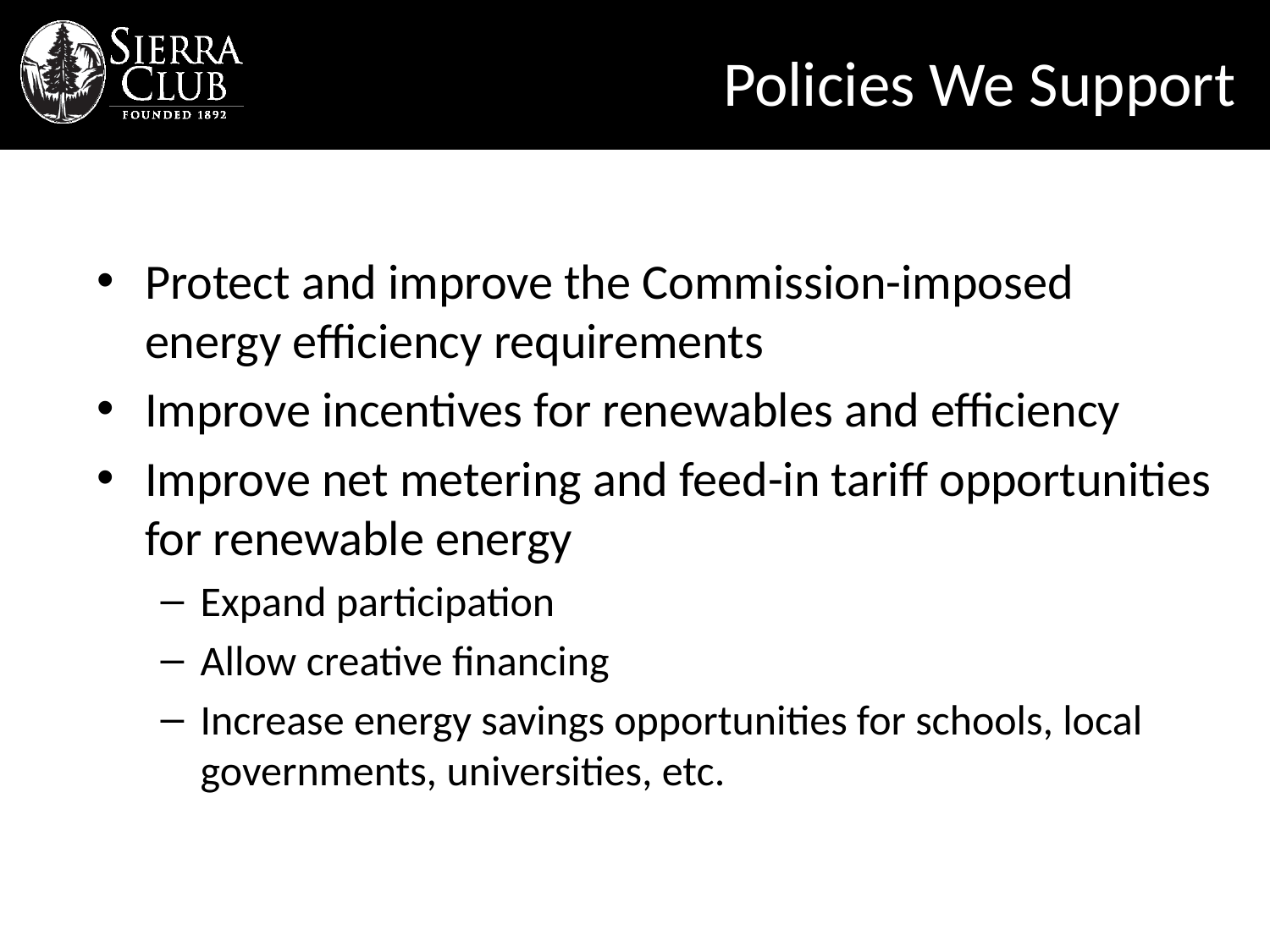

# Policies We Support

Protect and improve the Commission-imposed energy efficiency requirements
Improve incentives for renewables and efficiency
Improve net metering and feed-in tariff opportunities for renewable energy
Expand participation
Allow creative financing
Increase energy savings opportunities for schools, local governments, universities, etc.